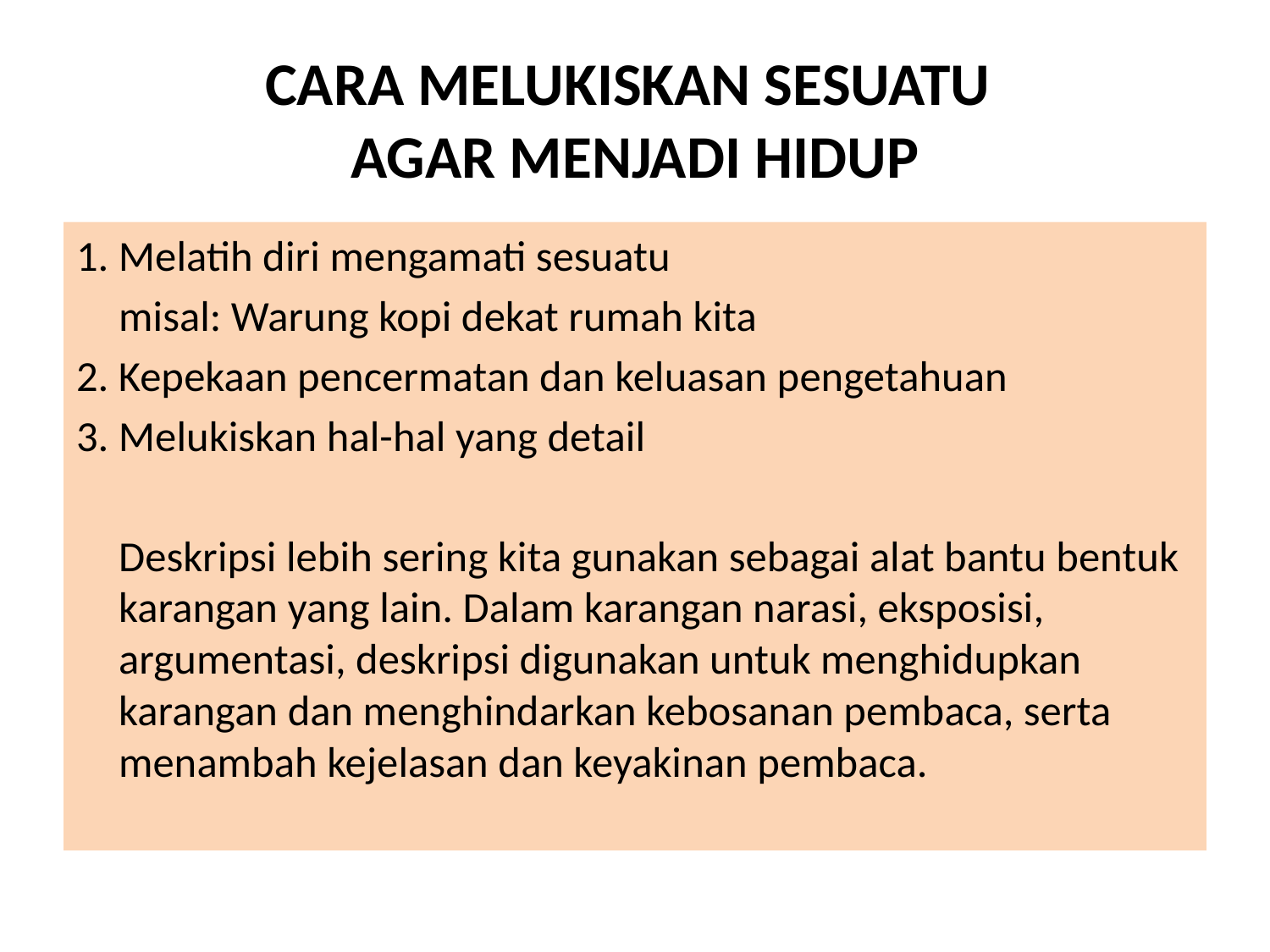

# CARA MELUKISKAN SESUATU AGAR MENJADI HIDUP
1. Melatih diri mengamati sesuatu
	misal: Warung kopi dekat rumah kita
2. Kepekaan pencermatan dan keluasan pengetahuan
3. Melukiskan hal-hal yang detail

	Deskripsi lebih sering kita gunakan sebagai alat bantu bentuk karangan yang lain. Dalam karangan narasi, eksposisi, argumentasi, deskripsi digunakan untuk menghidupkan karangan dan menghindarkan kebosanan pembaca, serta menambah kejelasan dan keyakinan pembaca.